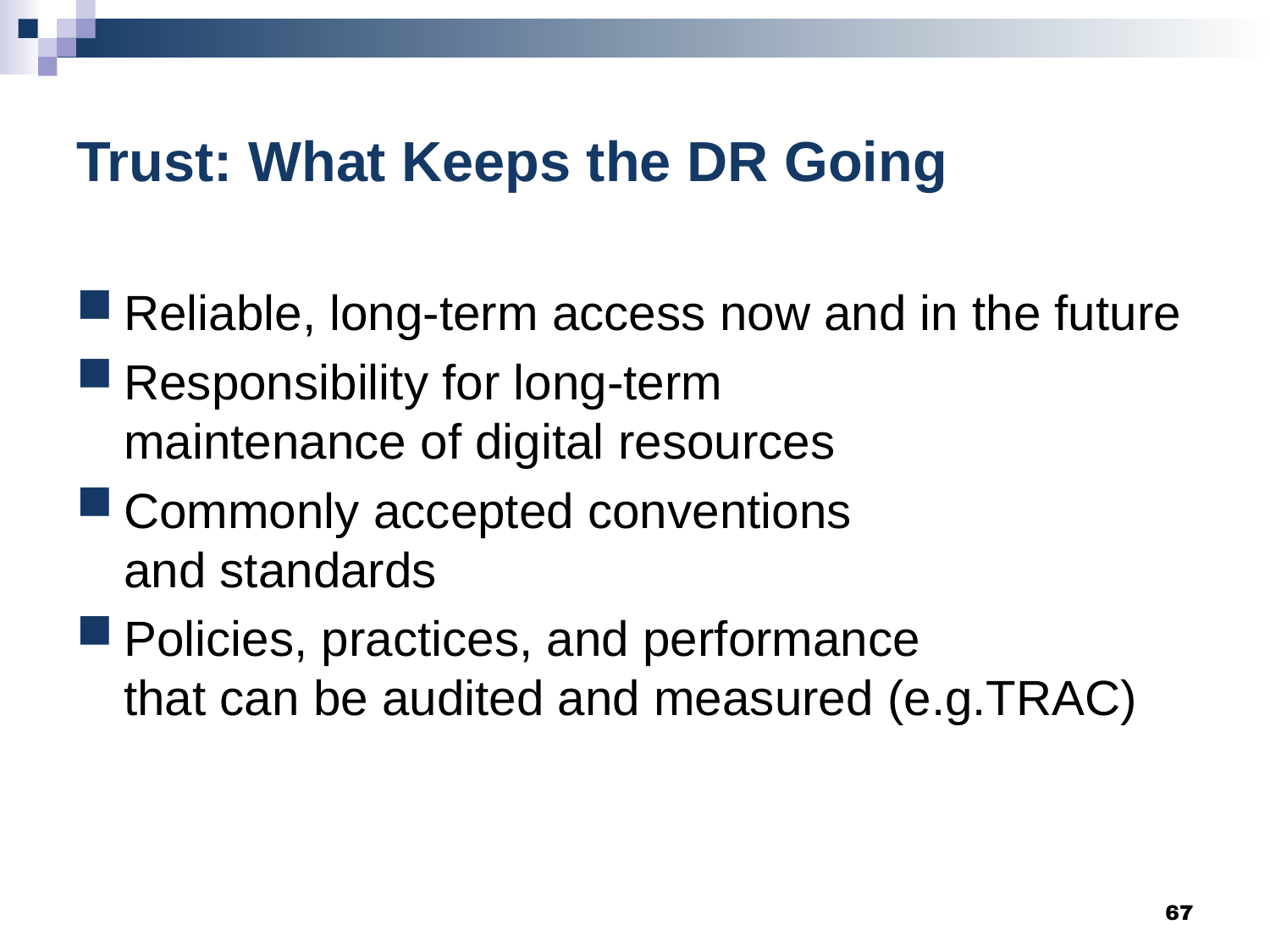

# Trust: What Keeps the DR Going
Reliable, long-term access now and in the future
Responsibility for long-term
maintenance of digital resources
Commonly accepted conventions
and standards
Policies, practices, and performance
that can be audited and measured (e.g.TRAC)

67